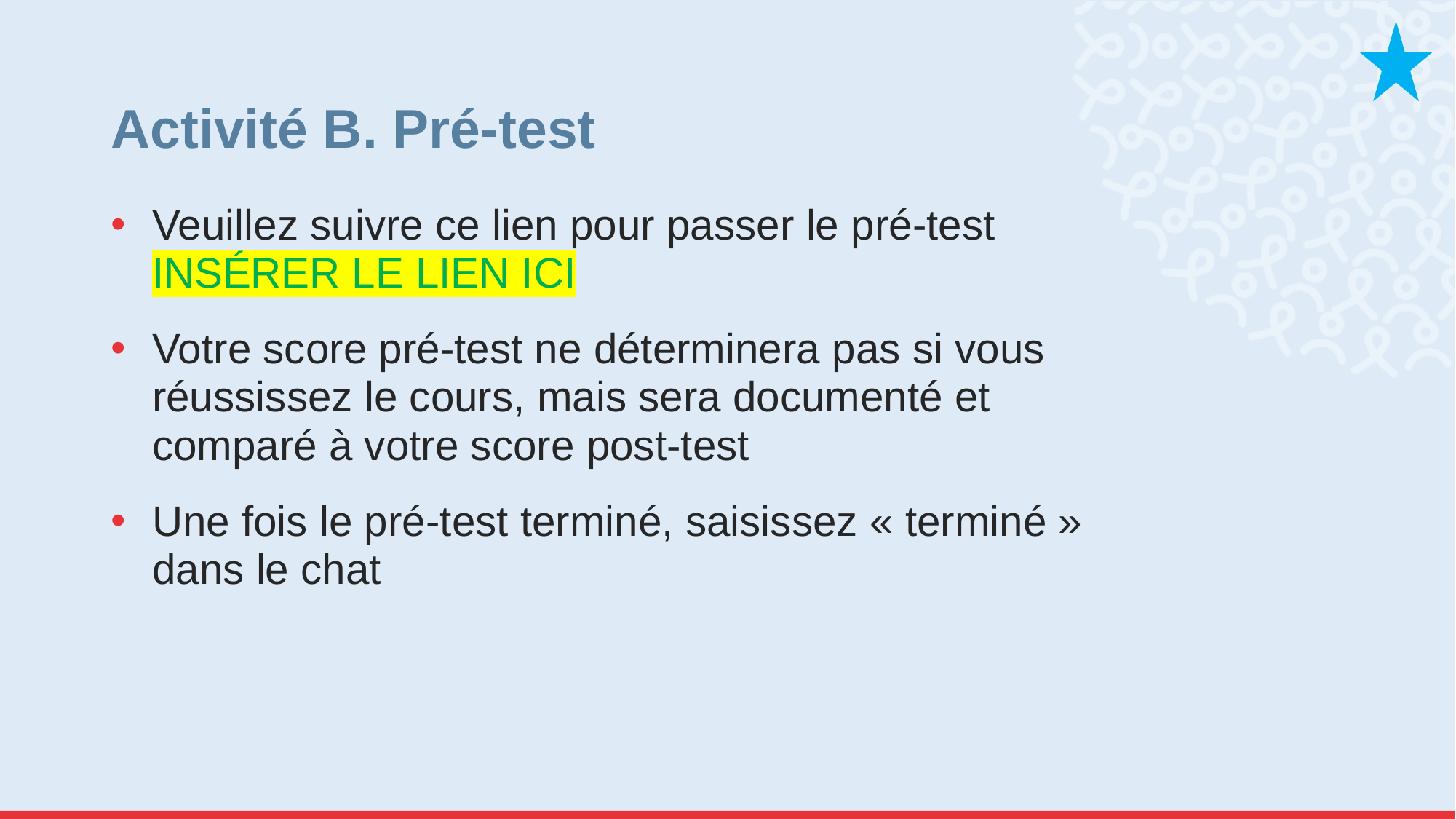

# Activité B. Pré-test
Veuillez suivre ce lien pour passer le pré-test
INSÉRER LE LIEN ICI
Votre score pré-test ne déterminera pas si vous réussissez le cours, mais sera documenté et comparé à votre score post-test
Une fois le pré-test terminé, saisissez « terminé » dans le chat